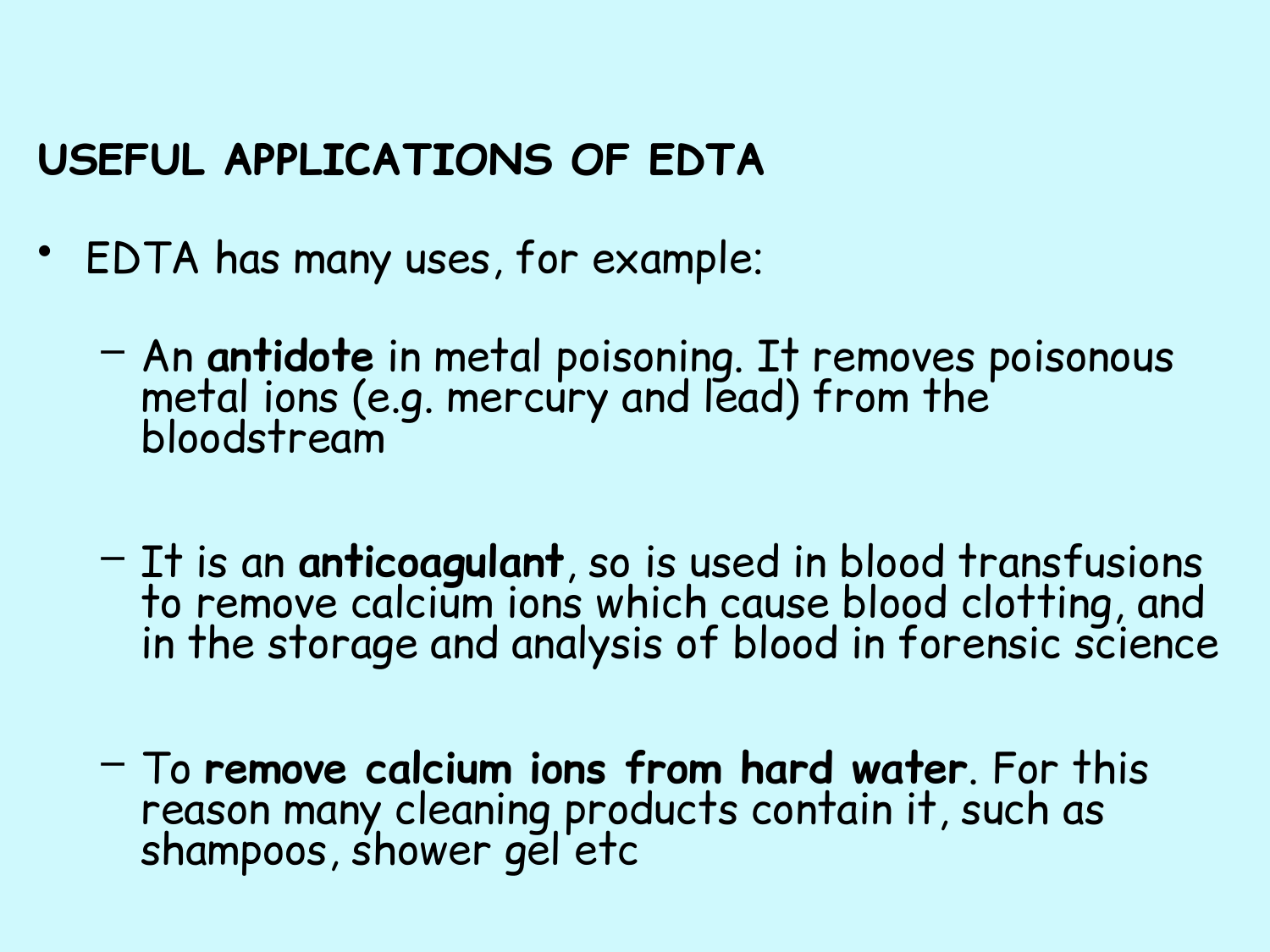

USEFUL APPLICATIONS OF EDTA

EDTA has many uses, for example:

An antidote in metal poisoning. It removes poisonous metal ions (e.g. mercury and lead) from the bloodstream

It is an anticoagulant, so is used in blood transfusions to remove calcium ions which cause blood clotting, and in the storage and analysis of blood in forensic science

To remove calcium ions from hard water. For this reason many cleaning products contain it, such as shampoos, shower gel etc